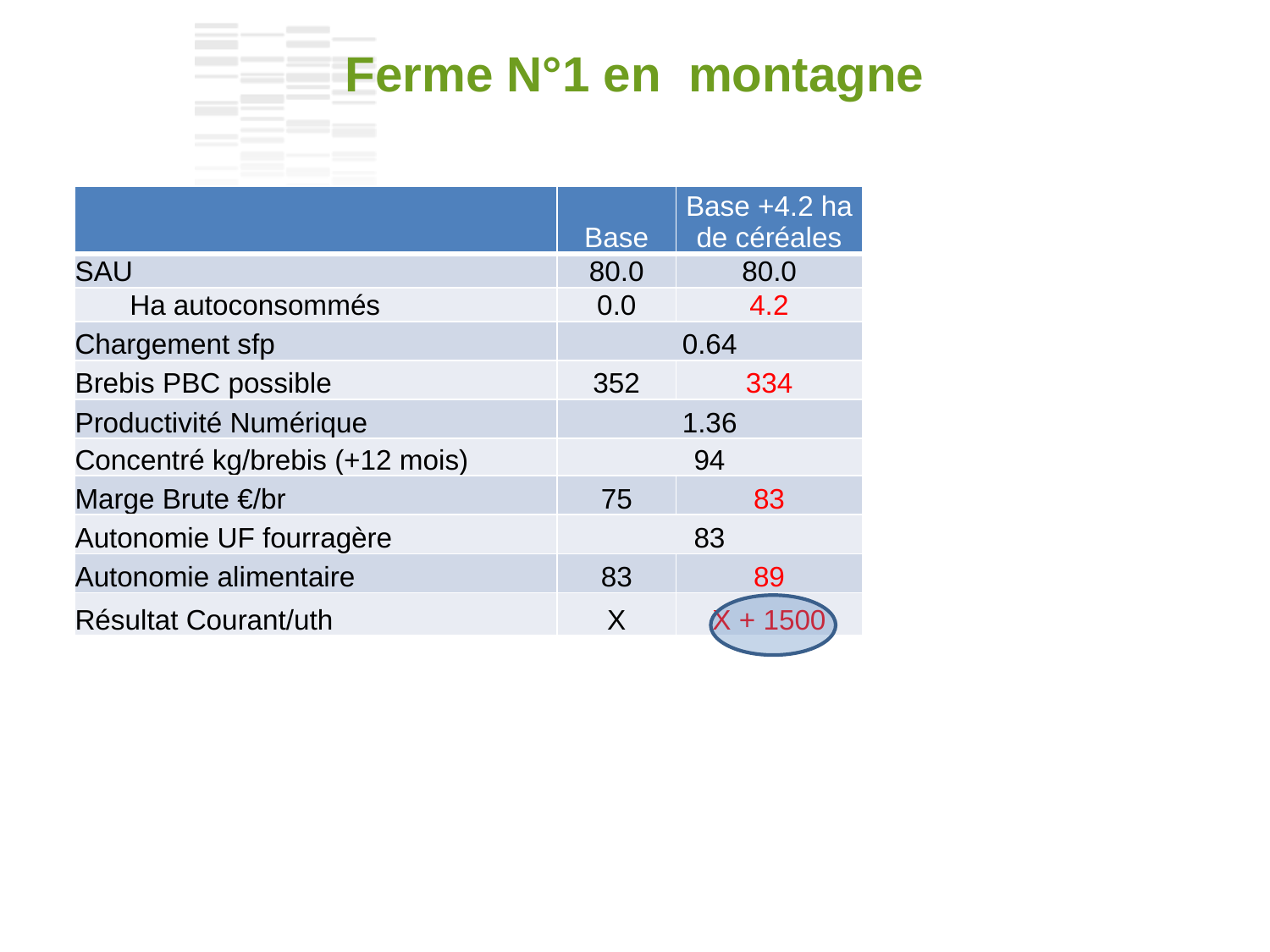

Ferme N°1 en  montagne
|  | Base | Base +4.2 ha de céréales |
| --- | --- | --- |
| SAU | 80.0 | 80.0 |
| Ha autoconsommés | 0.0 | 4.2 |
| Chargement sfp | 0.64 |  |
| Brebis PBC possible | 352 | 334 |
| Productivité Numérique | 1.36 |  |
| Concentré kg/brebis (+12 mois) | 94 |  |
| Marge Brute €/br | 75 | 83 |
| Autonomie UF fourragère | 83 |  |
| Autonomie alimentaire | 83 | 89 |
| Résultat Courant/uth | X | X + 1500 |